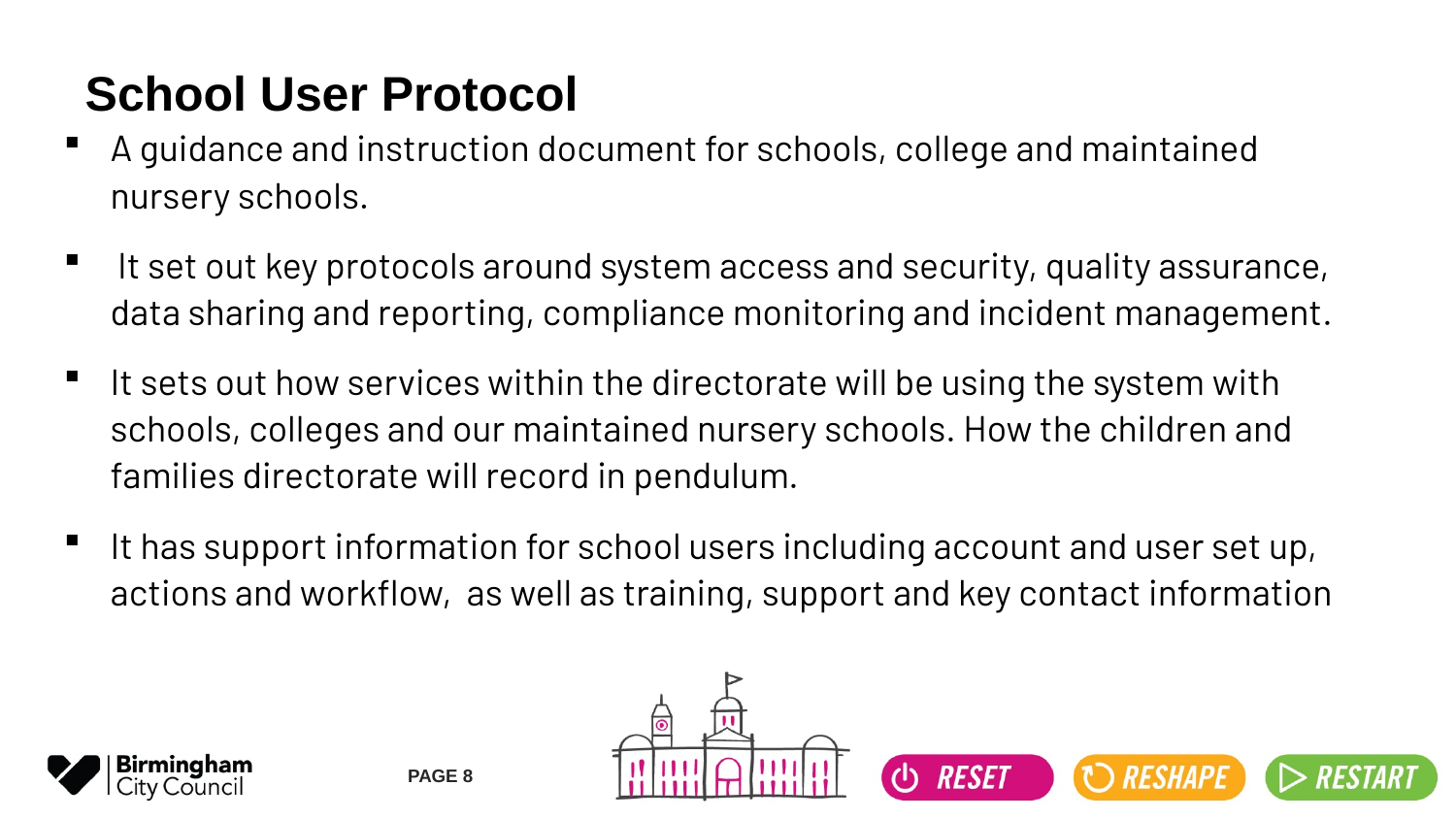

# School User Protocol
A guidance and instruction document for schools, college and maintained nursery schools.
 It set out key protocols around system access and security, quality assurance, data sharing and reporting, compliance monitoring and incident management.
It sets out how services within the directorate will be using the system with schools, colleges and our maintained nursery schools. How the children and families directorate will record in pendulum.
It has support information for school users including account and user set up, actions and workflow,  as well as training, support and key contact information